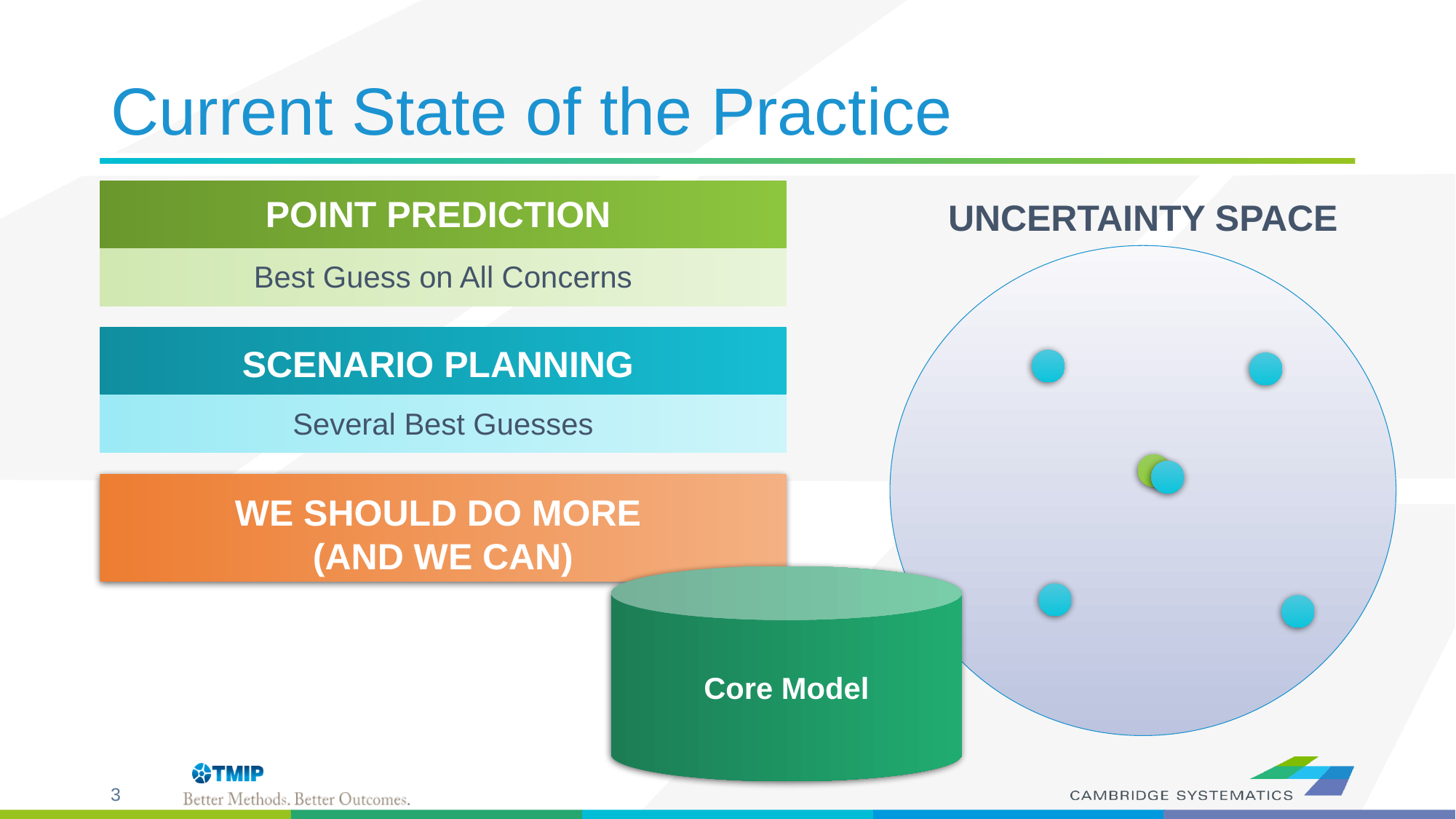

# Current State of the Practice

Point prediction

Best Guess on All Concerns

Uncertainty Space

Scenario planning

Several Best Guesses

We Should do more
(and we can)
Core Model